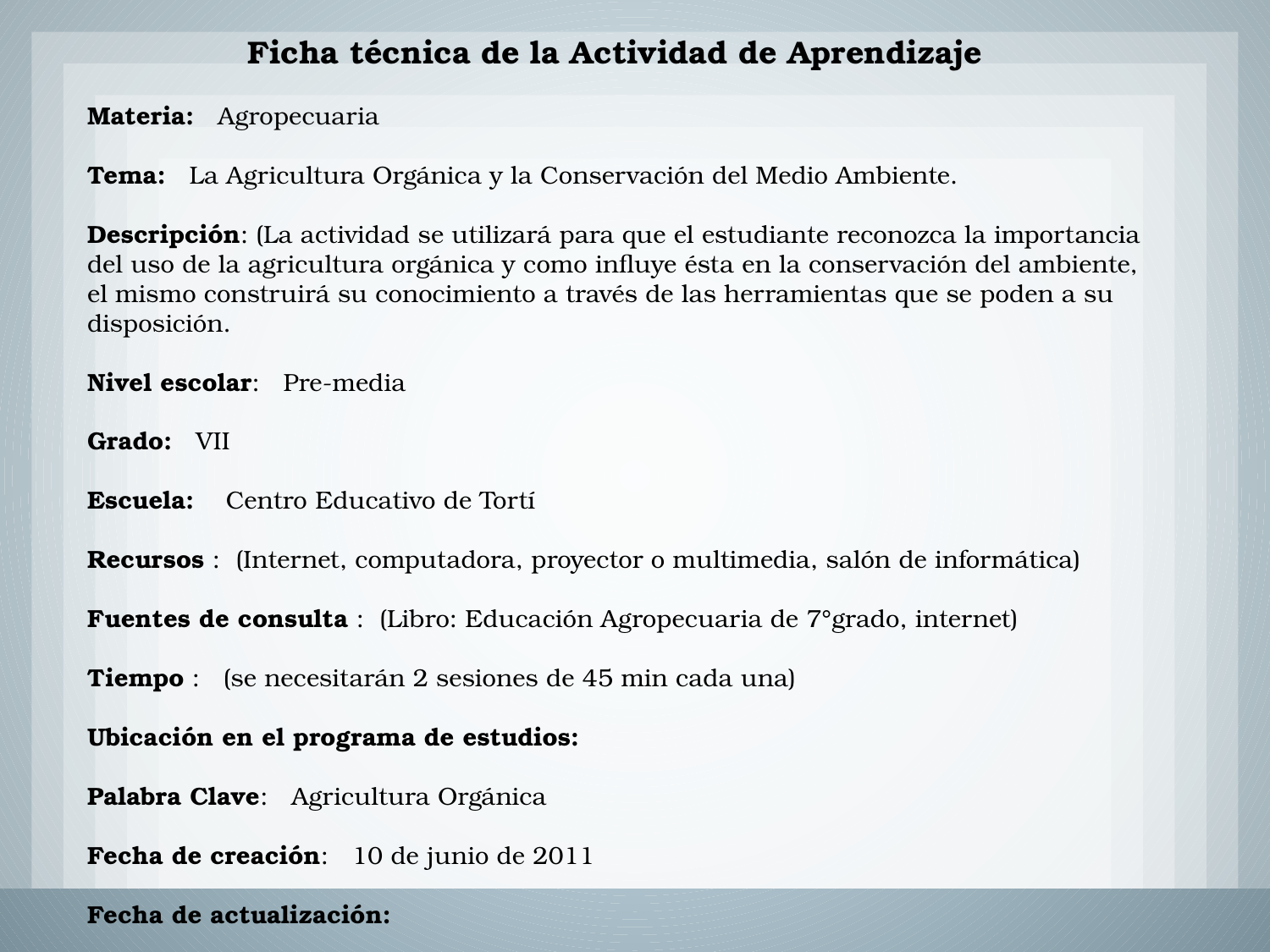

Ficha técnica de la Actividad de Aprendizaje

Materia:   Agropecuaria

Tema:   La Agricultura Orgánica y la Conservación del Medio Ambiente.

Descripción: (La actividad se utilizará para que el estudiante reconozca la importancia del uso de la agricultura orgánica y como influye ésta en la conservación del ambiente, el mismo construirá su conocimiento a través de las herramientas que se poden a su disposición.

Nivel escolar:   Pre-media

Grado:   VII

Escuela:    Centro Educativo de Tortí

Recursos :  (Internet, computadora, proyector o multimedia, salón de informática)

Fuentes de consulta :  (Libro: Educación Agropecuaria de 7°grado, internet)

Tiempo :   (se necesitarán 2 sesiones de 45 min cada una)

Ubicación en el programa de estudios:

Palabra Clave:   Agricultura Orgánica

Fecha de creación:   10 de junio de 2011

Fecha de actualización: